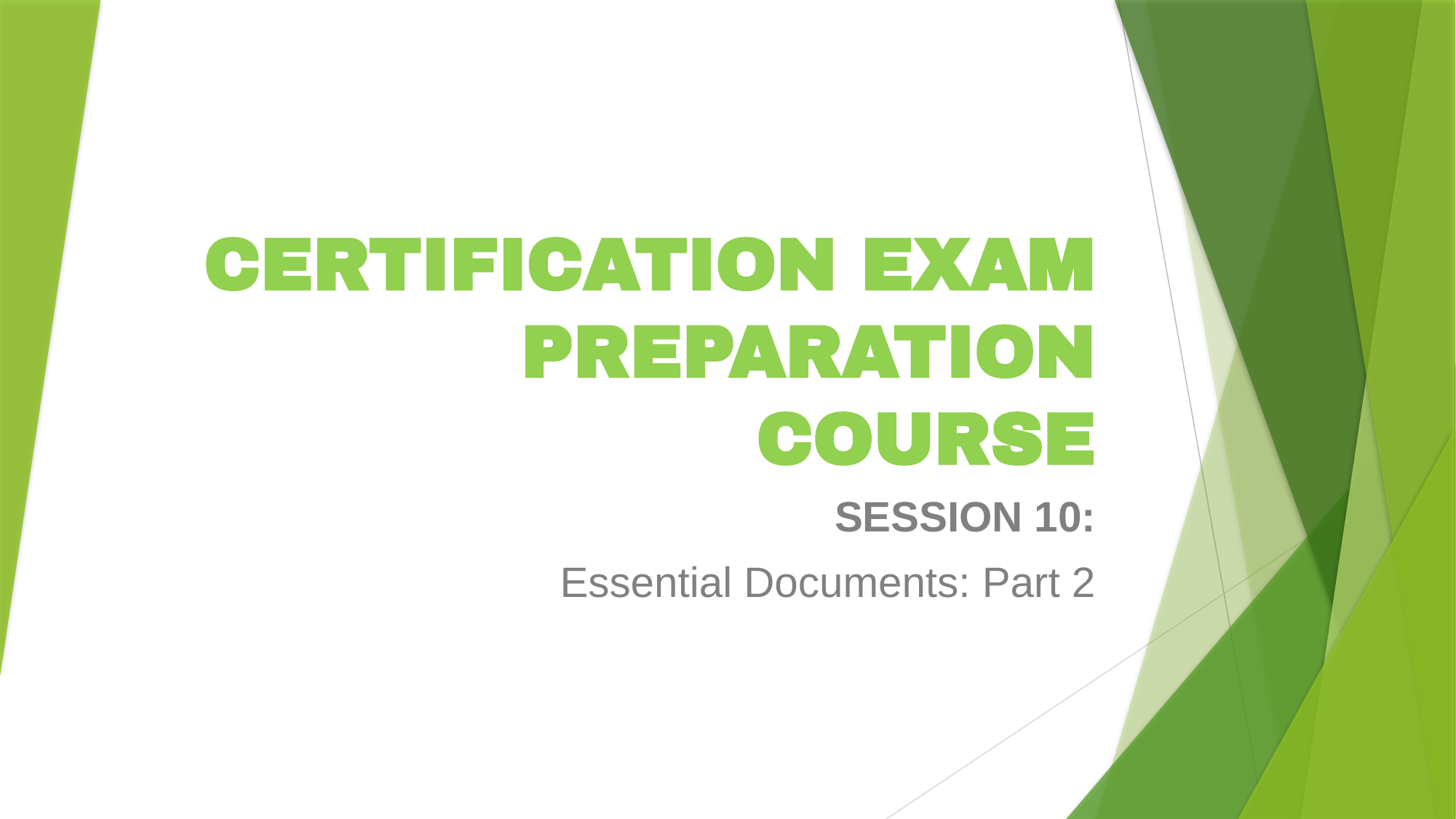

# CERTIFICATION EXAM PREPARATION COURSE
SESSION 10:
Essential Documents: Part 2